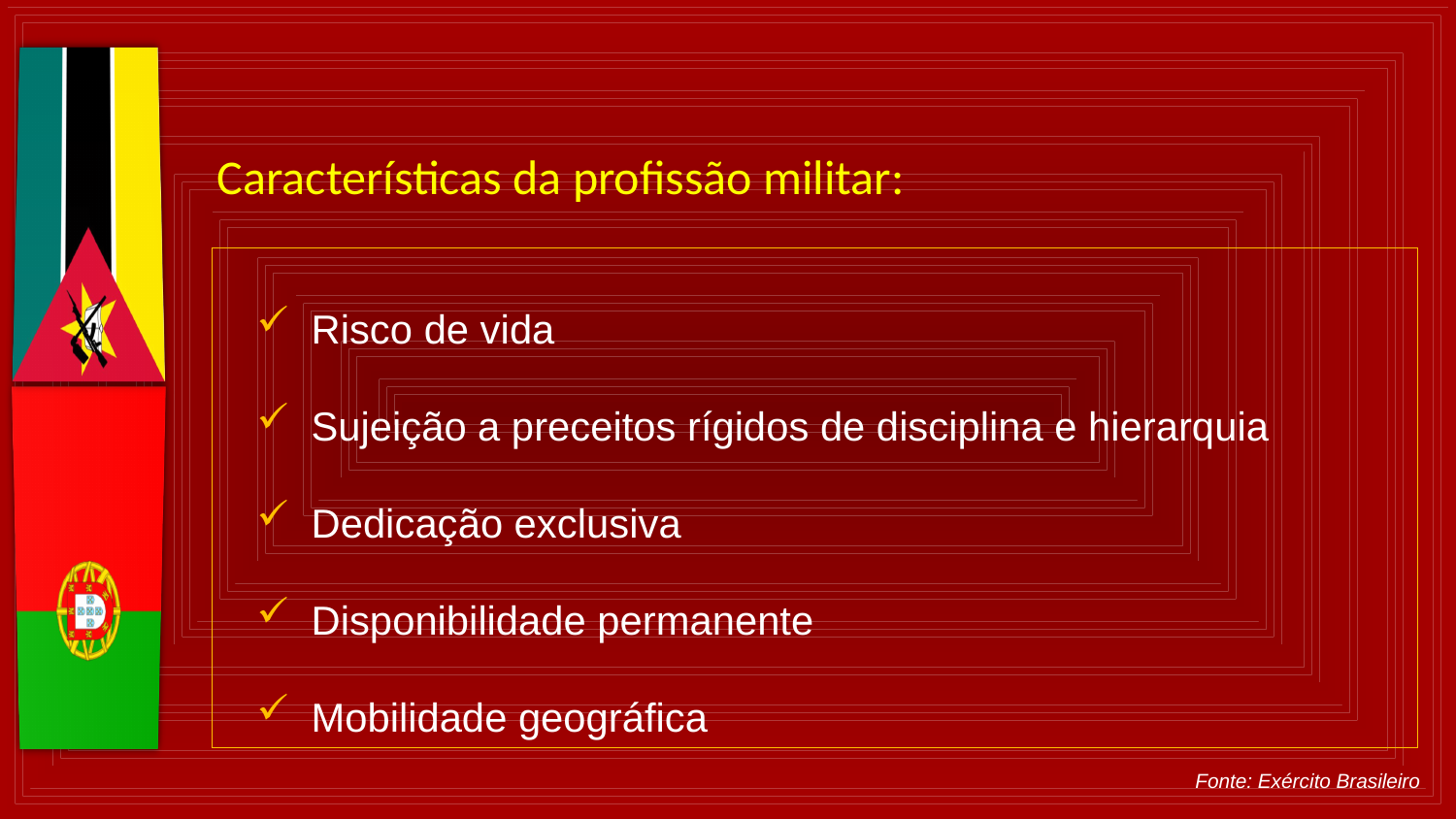

Características da profissão militar:
Risco de vida
Sujeição a preceitos rígidos de disciplina e hierarquia
Dedicação exclusiva
Disponibilidade permanente
Mobilidade geográfica
Fonte: Exército Brasileiro